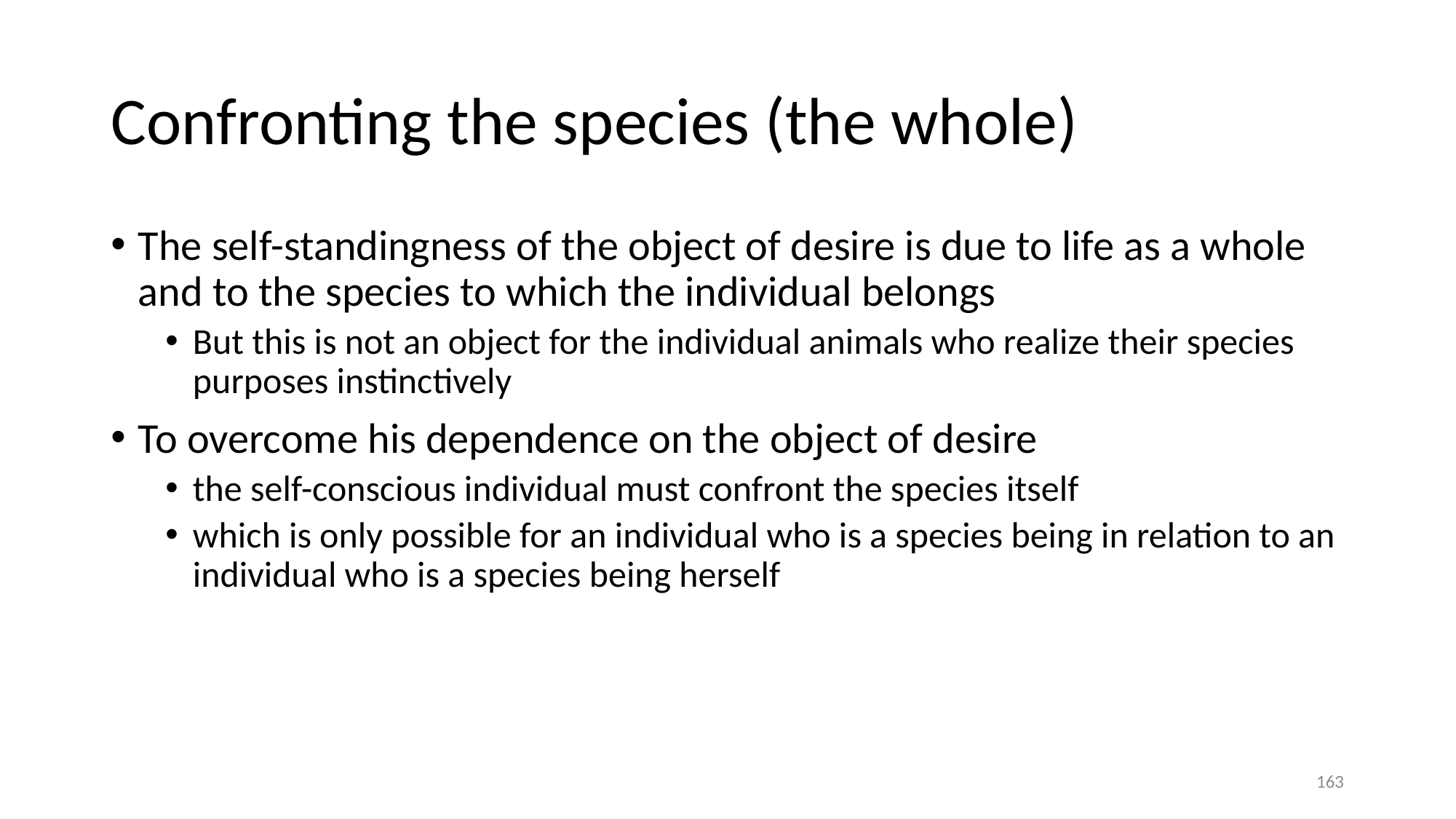

# Confronting the species (the whole)
The self-standingness of the object of desire is due to life as a whole and to the species to which the individual belongs
But this is not an object for the individual animals who realize their species purposes instinctively
To overcome his dependence on the object of desire
the self-conscious individual must confront the species itself
which is only possible for an individual who is a species being in relation to an individual who is a species being herself
163